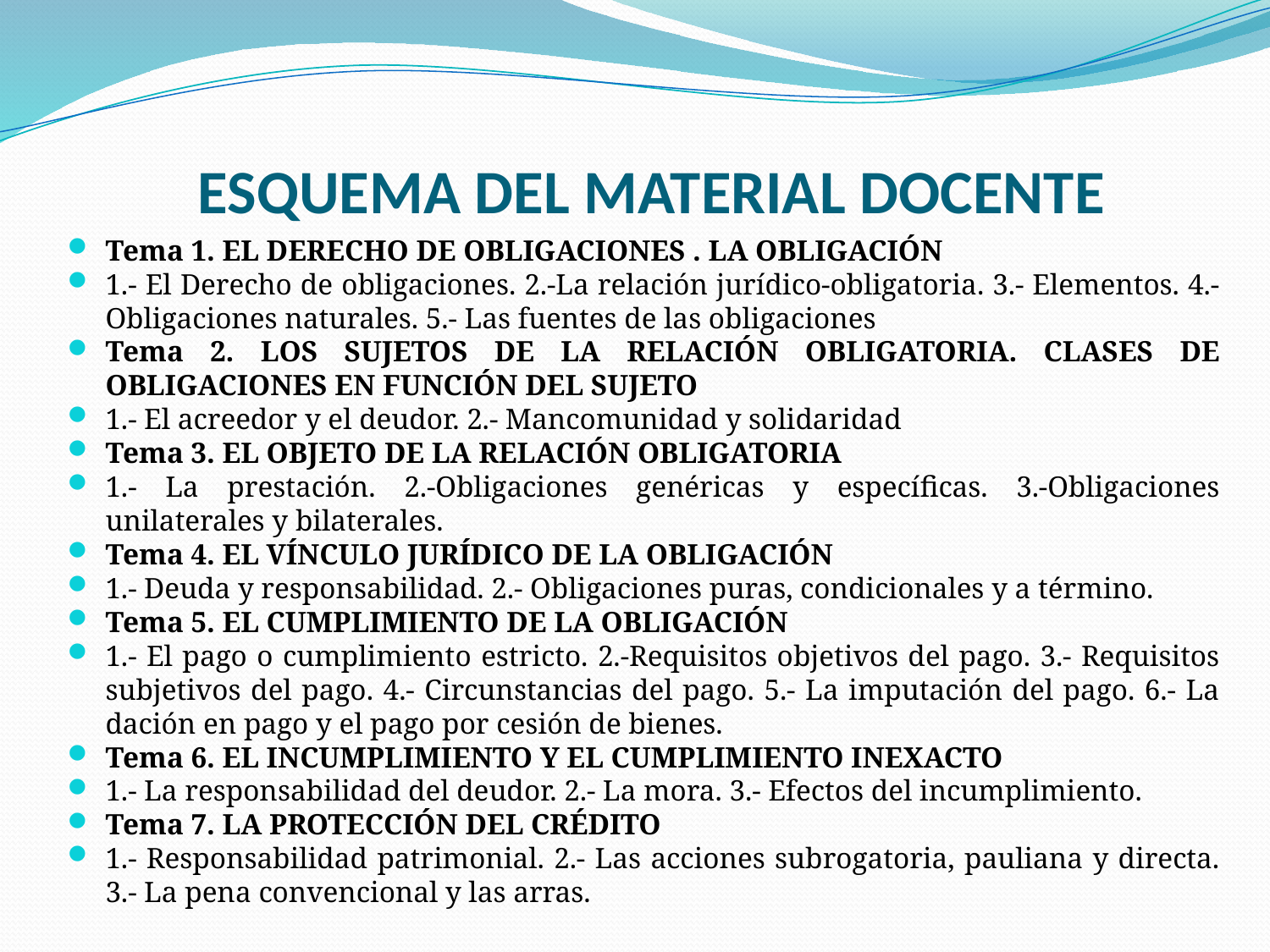

# ESQUEMA DEL MATERIAL DOCENTE
Tema 1. EL DERECHO DE OBLIGACIONES . LA OBLIGACIÓN
1.- El Derecho de obligaciones. 2.-La relación jurídico-obligatoria. 3.- Elementos. 4.- Obligaciones naturales. 5.- Las fuentes de las obligaciones
Tema 2. LOS SUJETOS DE LA RELACIÓN OBLIGATORIA. CLASES DE OBLIGACIONES EN FUNCIÓN DEL SUJETO
1.- El acreedor y el deudor. 2.- Mancomunidad y solidaridad
Tema 3. EL OBJETO DE LA RELACIÓN OBLIGATORIA
1.- La prestación. 2.-Obligaciones genéricas y específicas. 3.-Obligaciones unilaterales y bilaterales.
Tema 4. EL VÍNCULO JURÍDICO DE LA OBLIGACIÓN
1.- Deuda y responsabilidad. 2.- Obligaciones puras, condicionales y a término.
Tema 5. EL CUMPLIMIENTO DE LA OBLIGACIÓN
1.- El pago o cumplimiento estricto. 2.-Requisitos objetivos del pago. 3.- Requisitos subjetivos del pago. 4.- Circunstancias del pago. 5.- La imputación del pago. 6.- La dación en pago y el pago por cesión de bienes.
Tema 6. EL INCUMPLIMIENTO Y EL CUMPLIMIENTO INEXACTO
1.- La responsabilidad del deudor. 2.- La mora. 3.- Efectos del incumplimiento.
Tema 7. LA PROTECCIÓN DEL CRÉDITO
1.- Responsabilidad patrimonial. 2.- Las acciones subrogatoria, pauliana y directa. 3.- La pena convencional y las arras.